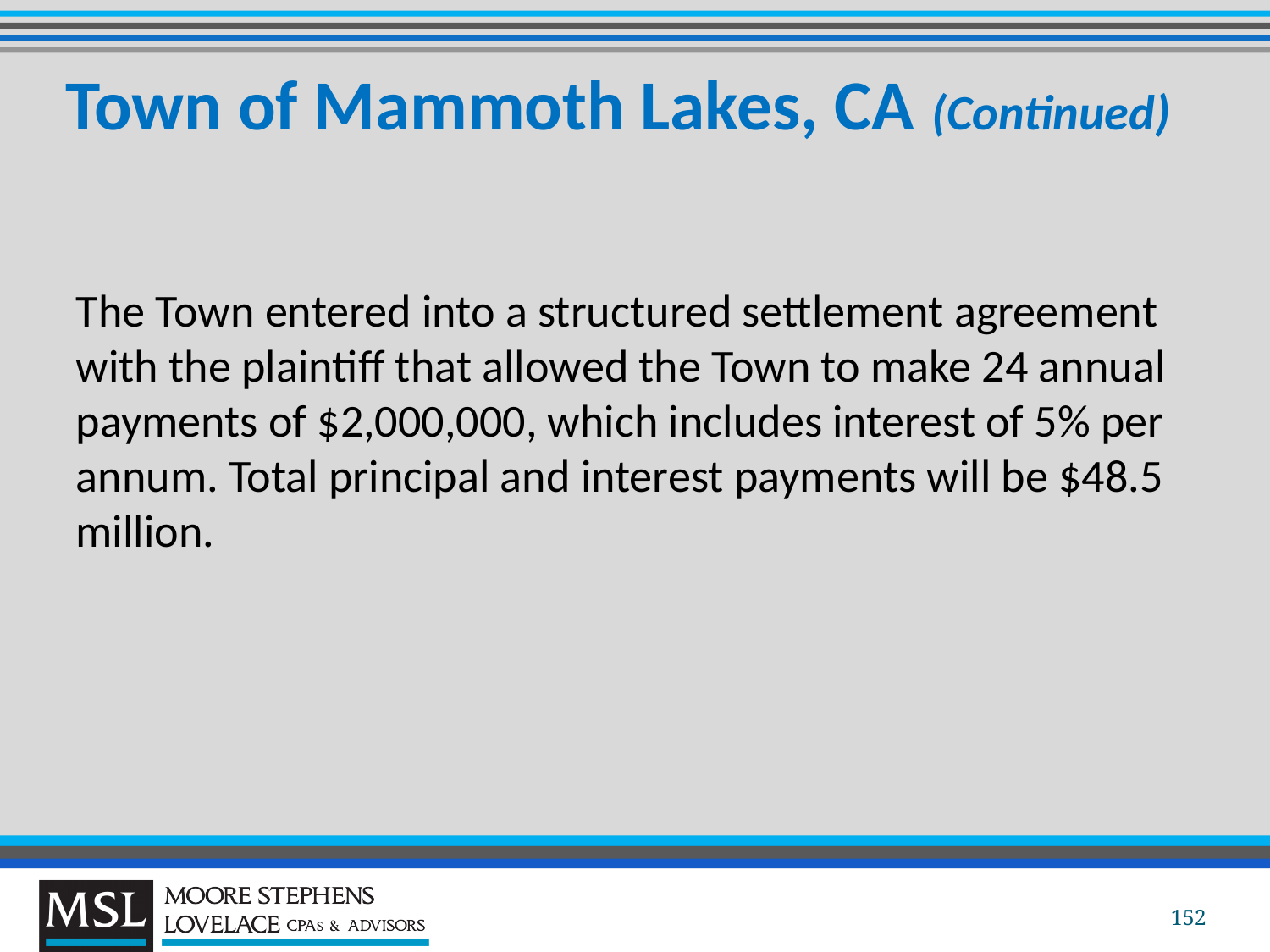

# Town of Mammoth Lakes, CA (Continued)
The Town entered into a structured settlement agreement with the plaintiff that allowed the Town to make 24 annual payments of $2,000,000, which includes interest of 5% per annum. Total principal and interest payments will be $48.5 million.
152